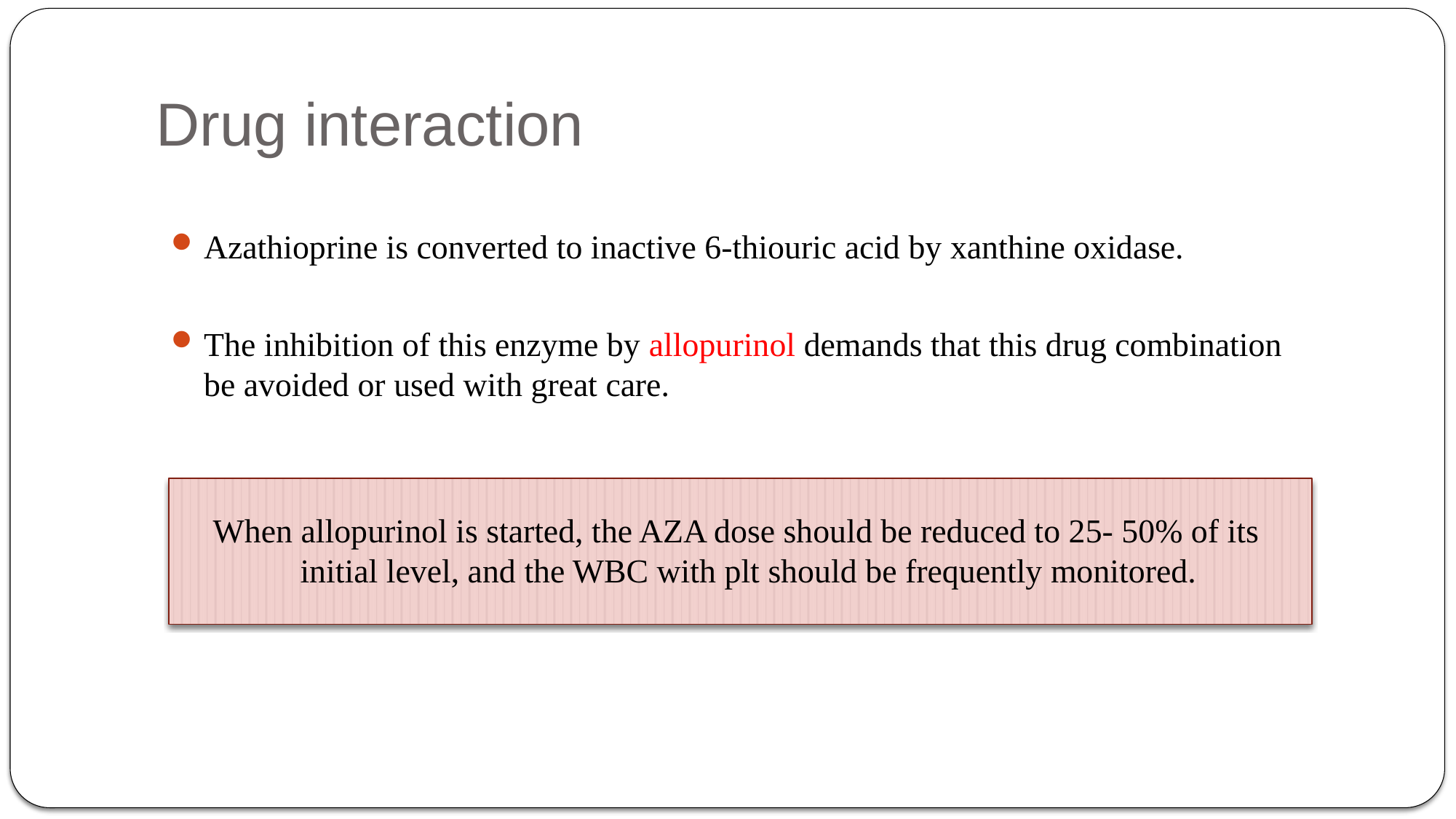

# Drug interaction
Azathioprine is converted to inactive 6-thiouric acid by xanthine oxidase.

The inhibition of this enzyme by allopurinol demands that this drug combination be avoided or used with great care.

When allopurinol is started, the AZA dose should be reduced to 25- 50% of its initial level, and the WBC with plt should be frequently monitored.